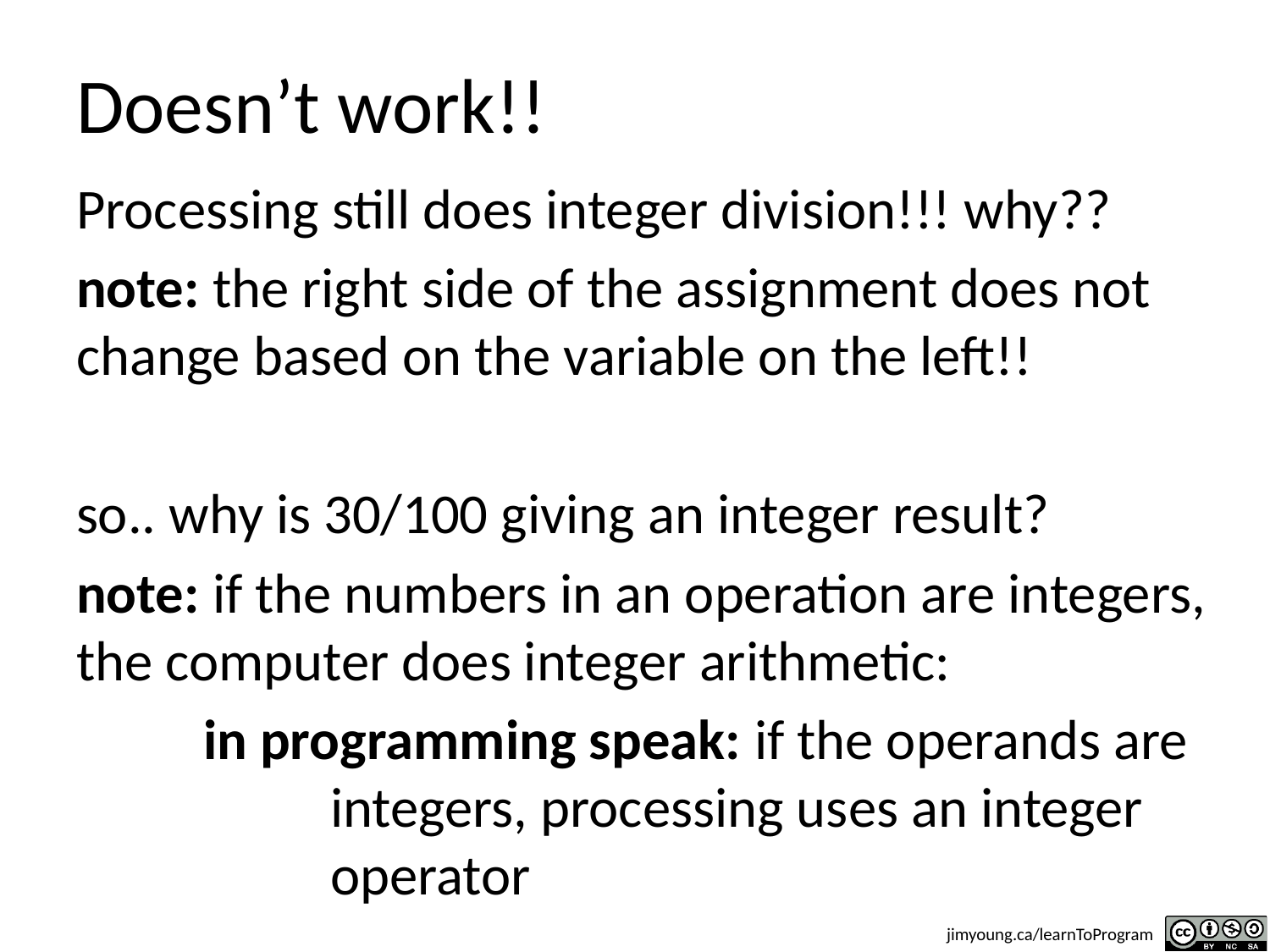

# Doesn’t work!!
Processing still does integer division!!! why??
note: the right side of the assignment does not change based on the variable on the left!!

so.. why is 30/100 giving an integer result?
note: if the numbers in an operation are integers, the computer does integer arithmetic:
	in programming speak: if the operands are 			integers, processing uses an integer 			operator